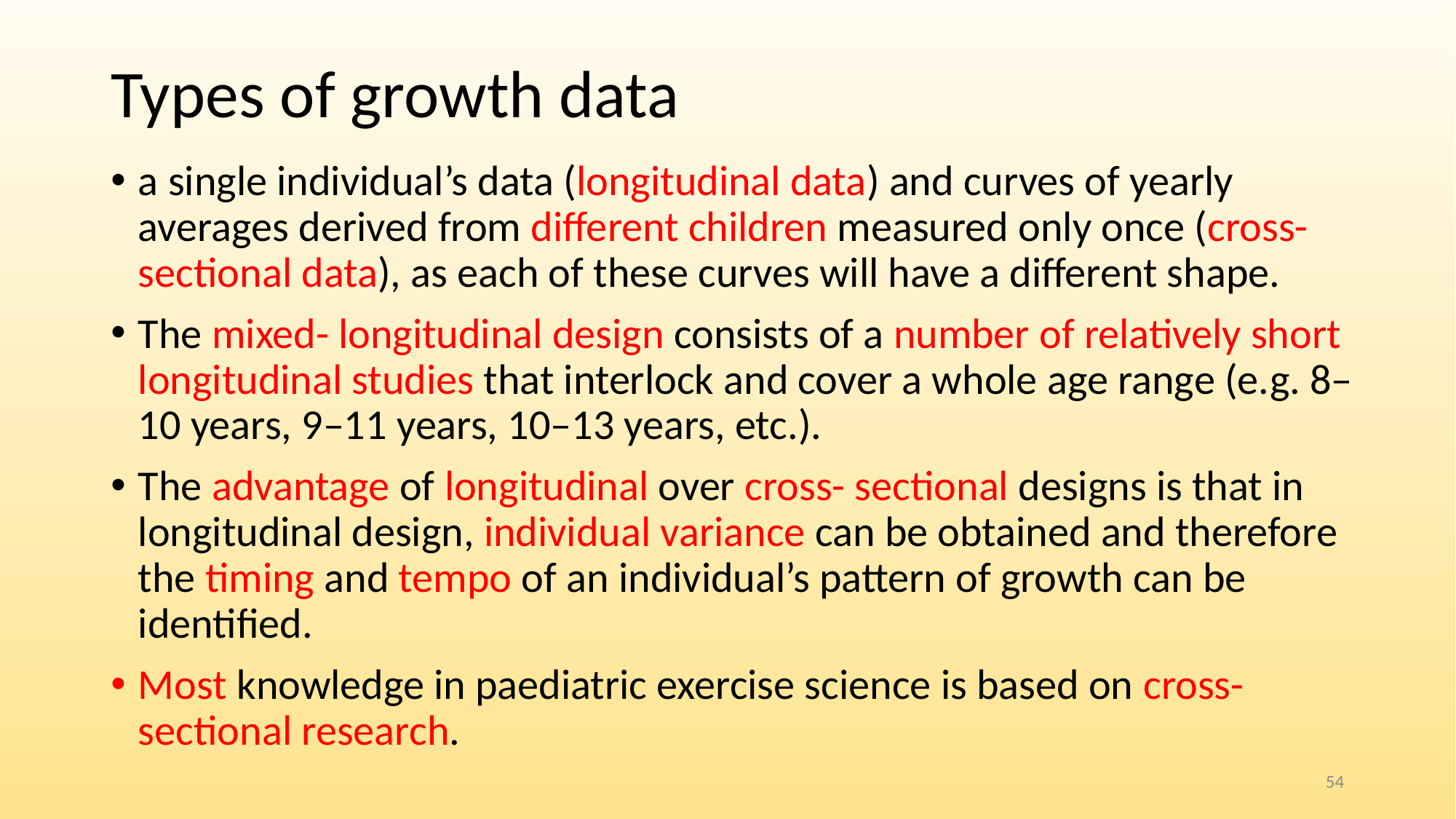

# Types of growth data
a single individual’s data (longitudinal data) and curves of yearly averages derived from different children measured only once (cross- sectional data), as each of these curves will have a different shape.
The mixed- longitudinal design consists of a number of relatively short longitudinal studies that interlock and cover a whole age range (e.g. 8–10 years, 9–11 years, 10–13 years, etc.).
The advantage of longitudinal over cross- sectional designs is that in longitudinal design, individual variance can be obtained and therefore the timing and tempo of an individual’s pattern of growth can be identified.
Most knowledge in paediatric exercise science is based on cross- sectional research.
54